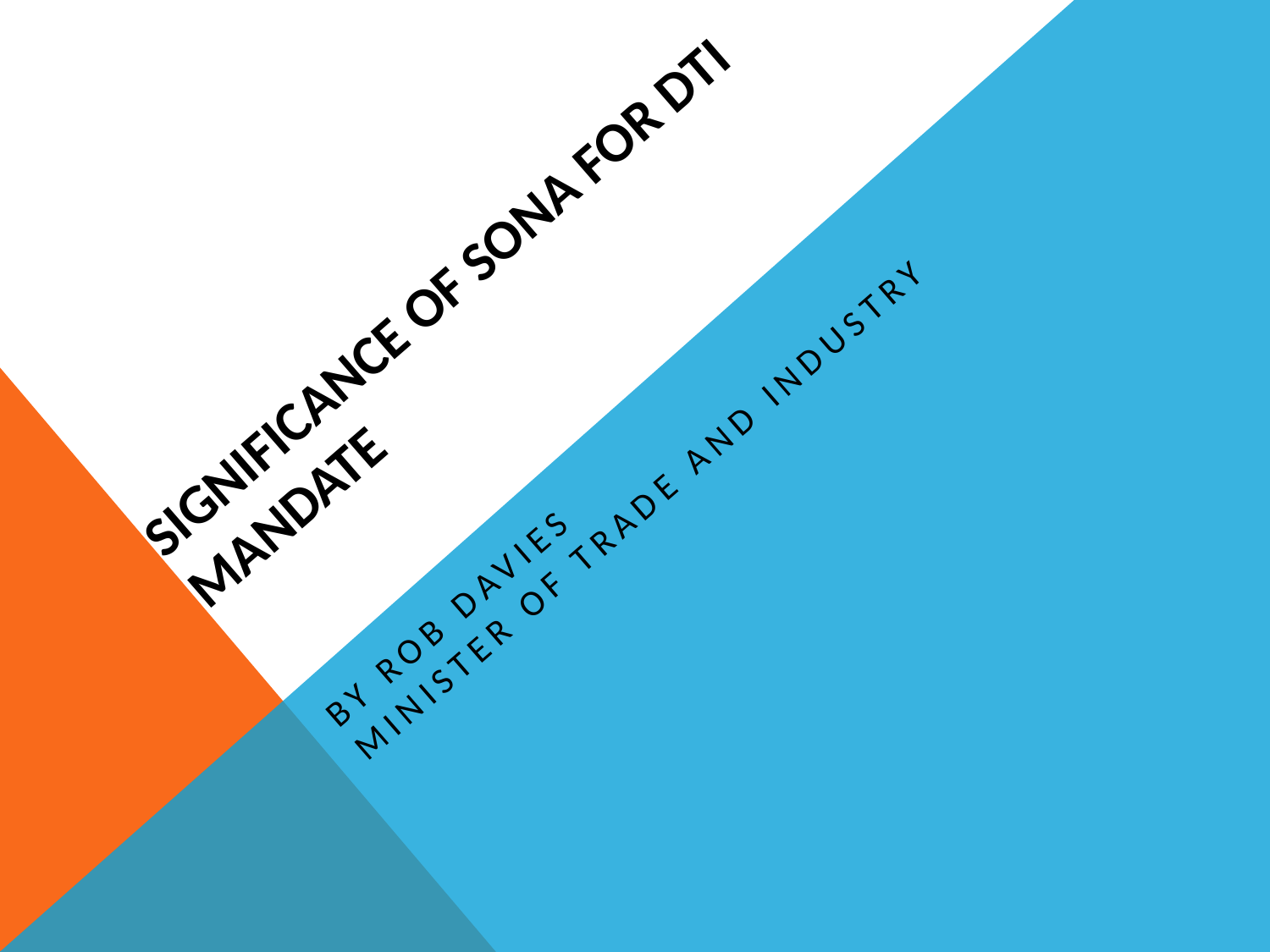

# Significance of SONA for dti Mandate
by Rob Davies
Minister of Trade and Industry